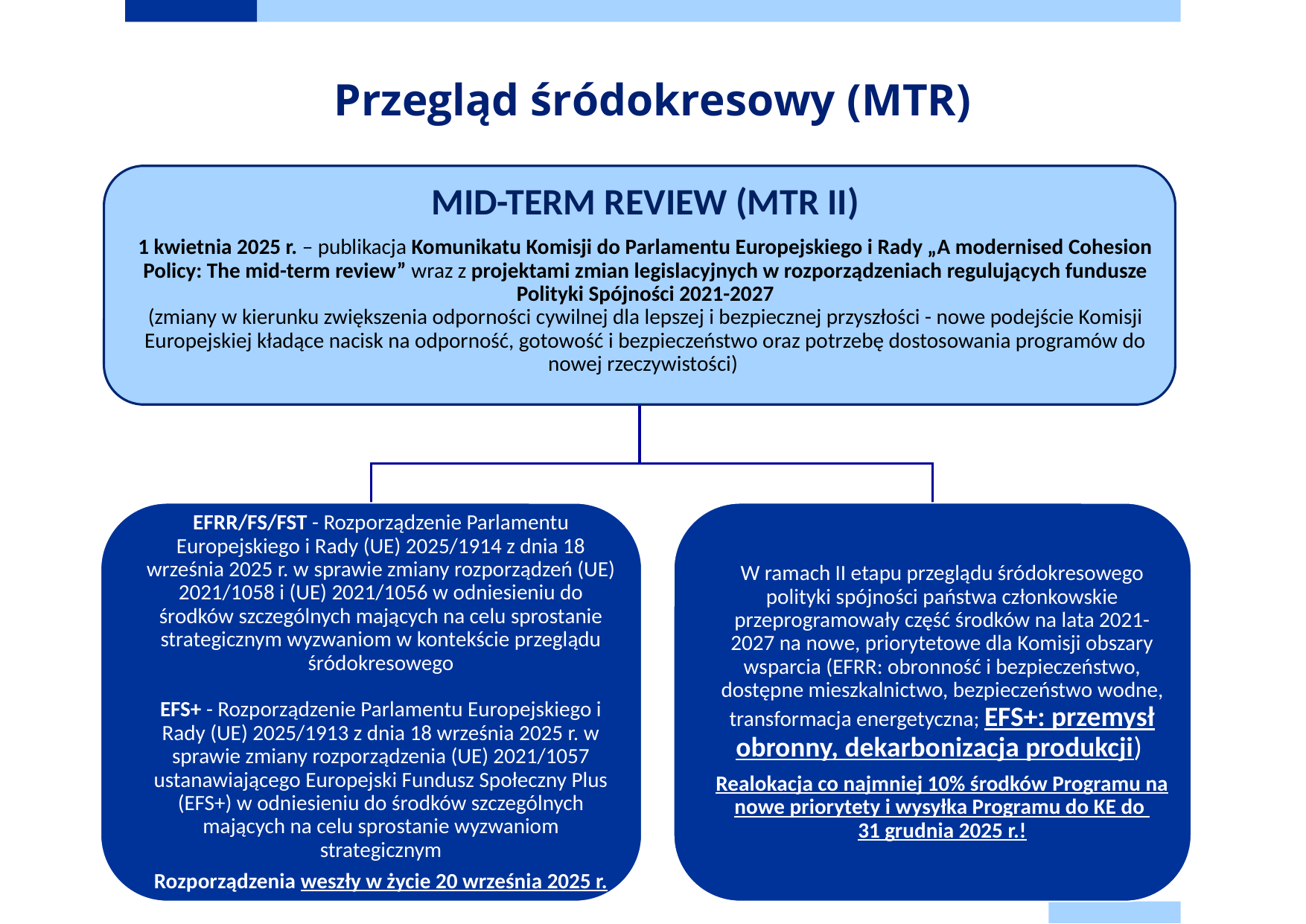

Przegląd śródokresowy (MTR)

MID-TERM REVIEW (MTR II)
1 kwietnia 2025 r. – publikacja Komunikatu Komisji do Parlamentu Europejskiego i Rady „A modernised Cohesion Policy: The mid-term review” wraz z projektami zmian legislacyjnych w rozporządzeniach regulujących fundusze Polityki Spójności 2021-2027
(zmiany w kierunku zwiększenia odporności cywilnej dla lepszej i bezpiecznej przyszłości - nowe podejście Komisji Europejskiej kładące nacisk na odporność, gotowość i bezpieczeństwo oraz potrzebę dostosowania programów do nowej rzeczywistości)
EFRR/FS/FST - Rozporządzenie Parlamentu Europejskiego i Rady (UE) 2025/1914 z dnia 18 września 2025 r. w sprawie zmiany rozporządzeń (UE) 2021/1058 i (UE) 2021/1056 w odniesieniu do środków szczególnych mających na celu sprostanie strategicznym wyzwaniom w kontekście przeglądu śródokresowego
EFS+ - Rozporządzenie Parlamentu Europejskiego i Rady (UE) 2025/1913 z dnia 18 września 2025 r. w sprawie zmiany rozporządzenia (UE) 2021/1057 ustanawiającego Europejski Fundusz Społeczny Plus (EFS+) w odniesieniu do środków szczególnych mających na celu sprostanie wyzwaniom strategicznym
Rozporządzenia weszły w życie 20 września 2025 r.
W ramach II etapu przeglądu śródokresowego polityki spójności państwa członkowskie przeprogramowały część środków na lata 2021-2027 na nowe, priorytetowe dla Komisji obszary wsparcia (EFRR: obronność i bezpieczeństwo, dostępne mieszkalnictwo, bezpieczeństwo wodne, transformacja energetyczna; EFS+: przemysł obronny, dekarbonizacja produkcji)
Realokacja co najmniej 10% środków Programu na nowe priorytety i wysyłka Programu do KE do
31 grudnia 2025 r.!